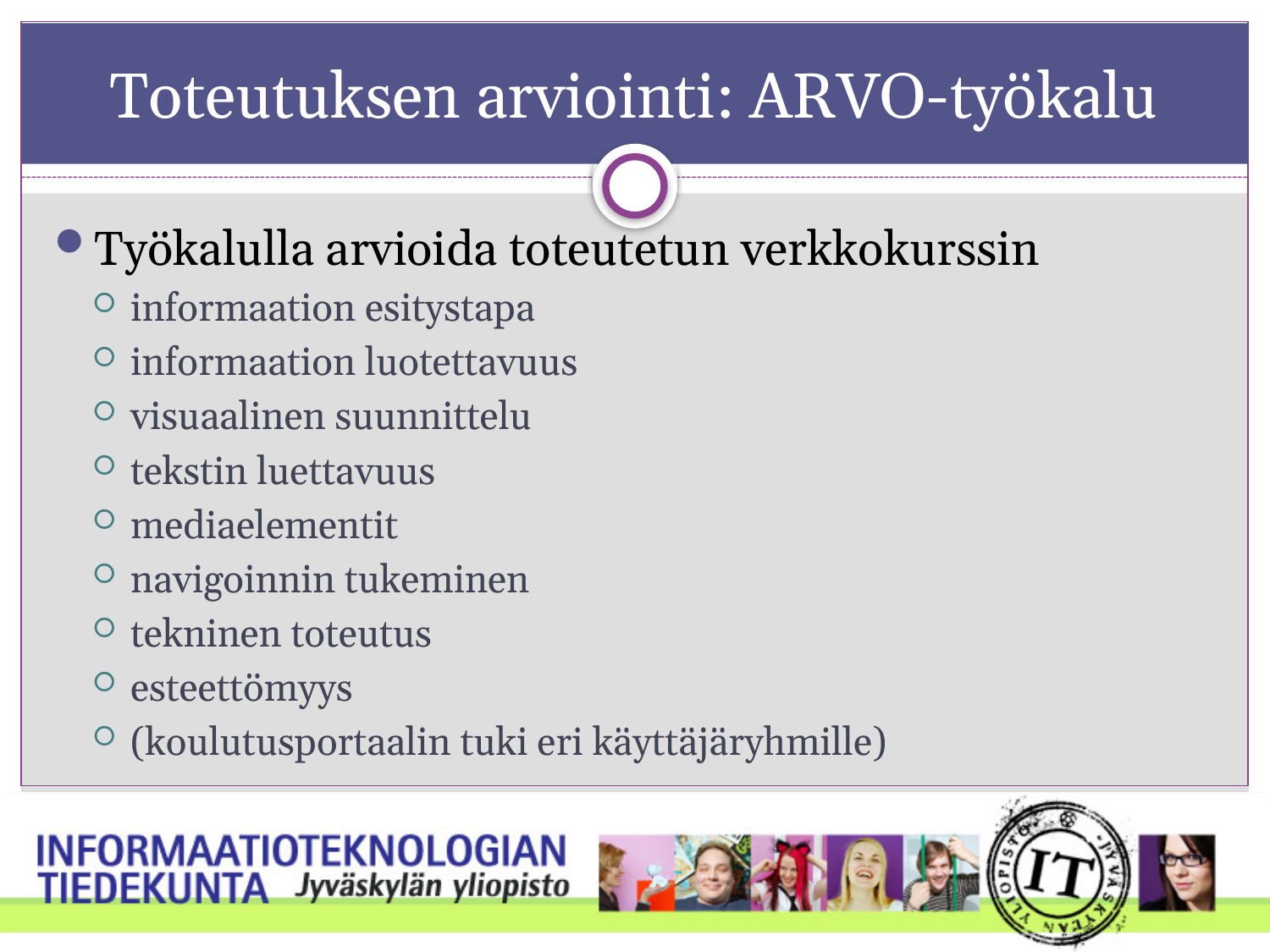

# Toteutuksen arviointi: ARVO-työkalu
Työkalulla arvioida toteutetun verkkokurssin
informaation esitystapa
informaation luotettavuus
visuaalinen suunnittelu
tekstin luettavuus
mediaelementit
navigoinnin tukeminen
tekninen toteutus
esteettömyys
(koulutusportaalin tuki eri käyttäjäryhmille)